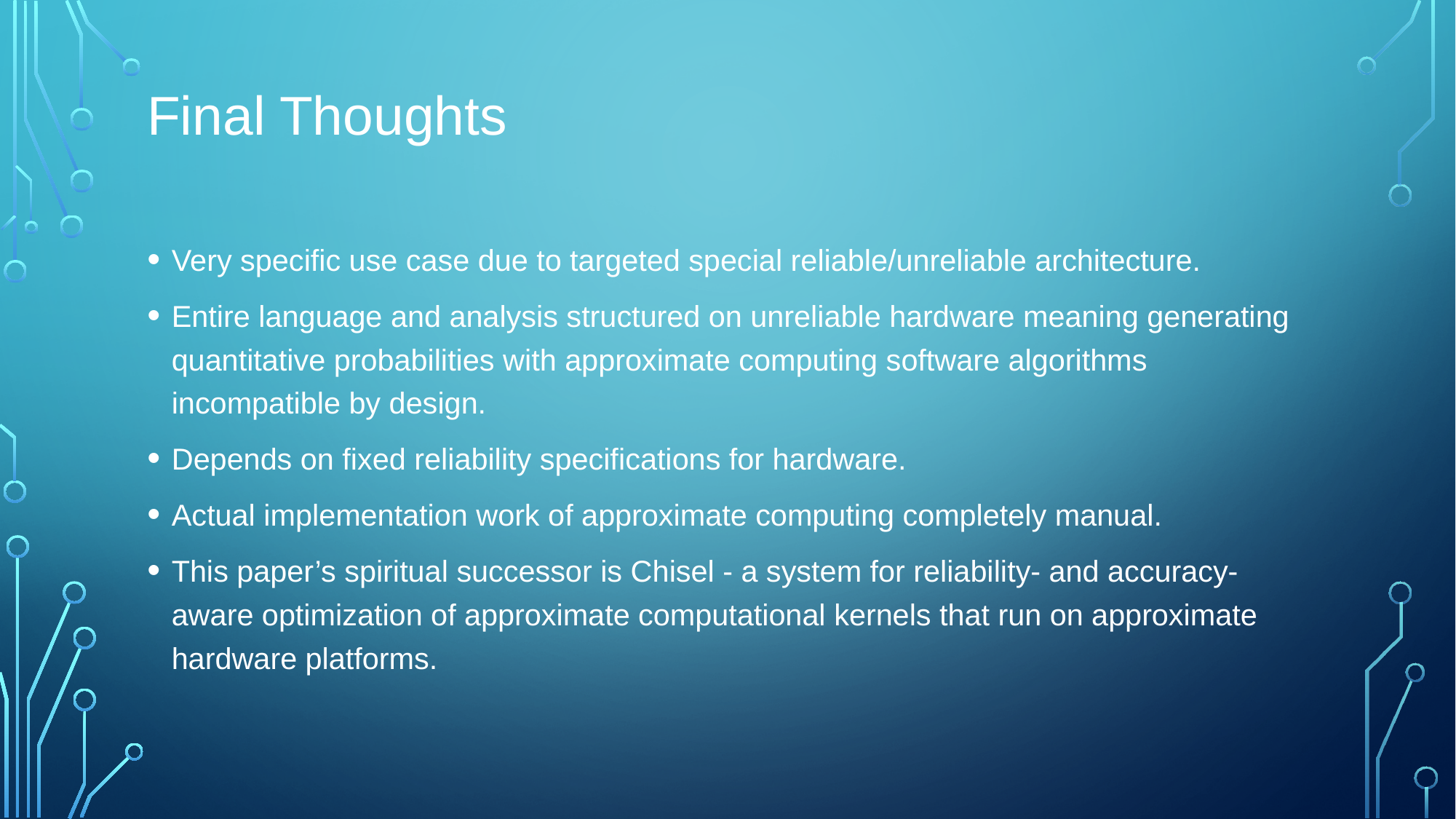

# Final Thoughts
Very specific use case due to targeted special reliable/unreliable architecture.
Entire language and analysis structured on unreliable hardware meaning generating quantitative probabilities with approximate computing software algorithms incompatible by design.
Depends on fixed reliability specifications for hardware.
Actual implementation work of approximate computing completely manual.
This paper’s spiritual successor is Chisel - a system for reliability- and accuracy-aware optimization of approximate computational kernels that run on approximate hardware platforms.